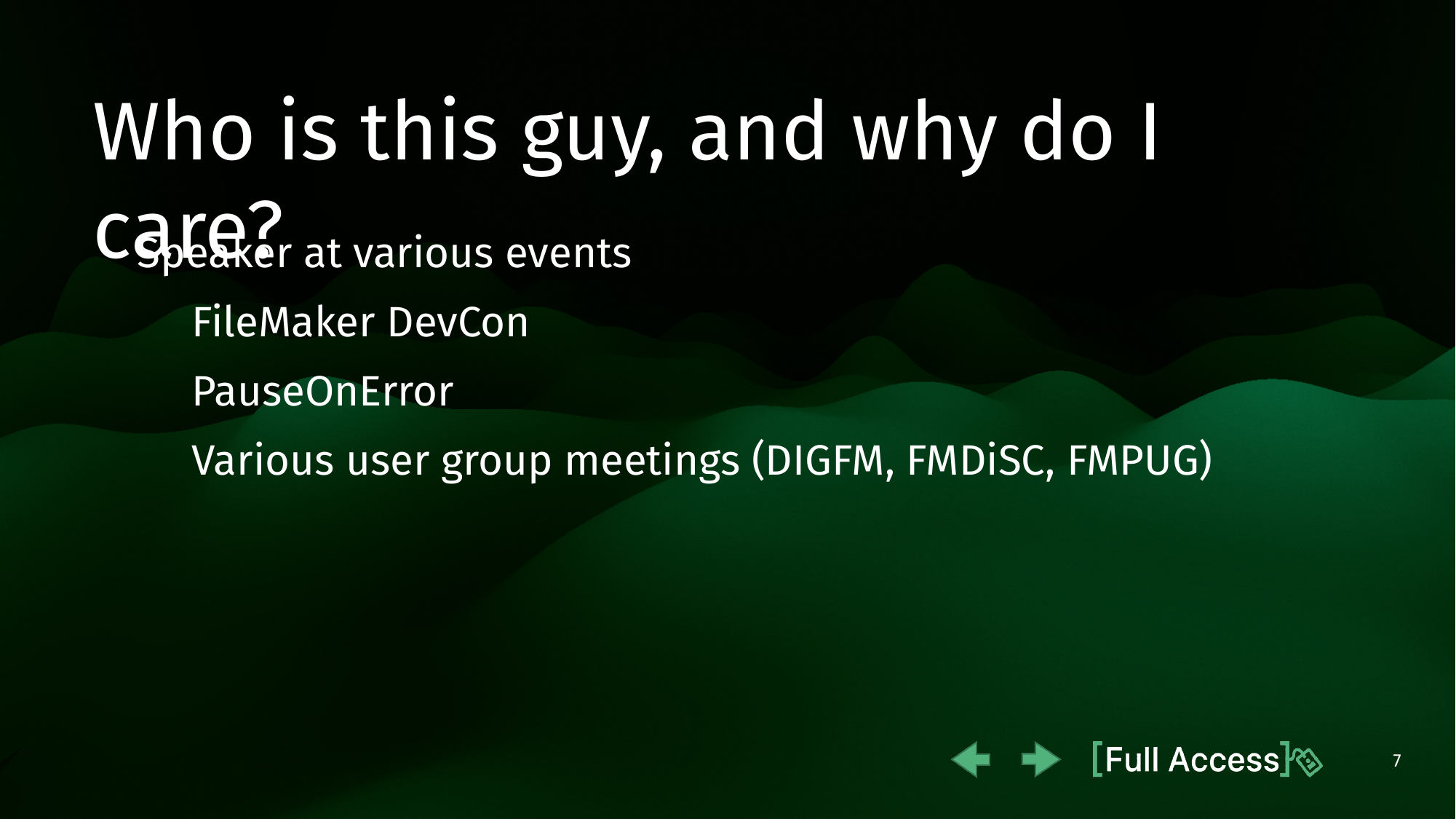

Who is this guy, and why do I care?

Speaker at various events
FileMaker DevCon
PauseOnError
Various user group meetings (DIGFM, FMDiSC, FMPUG)

7